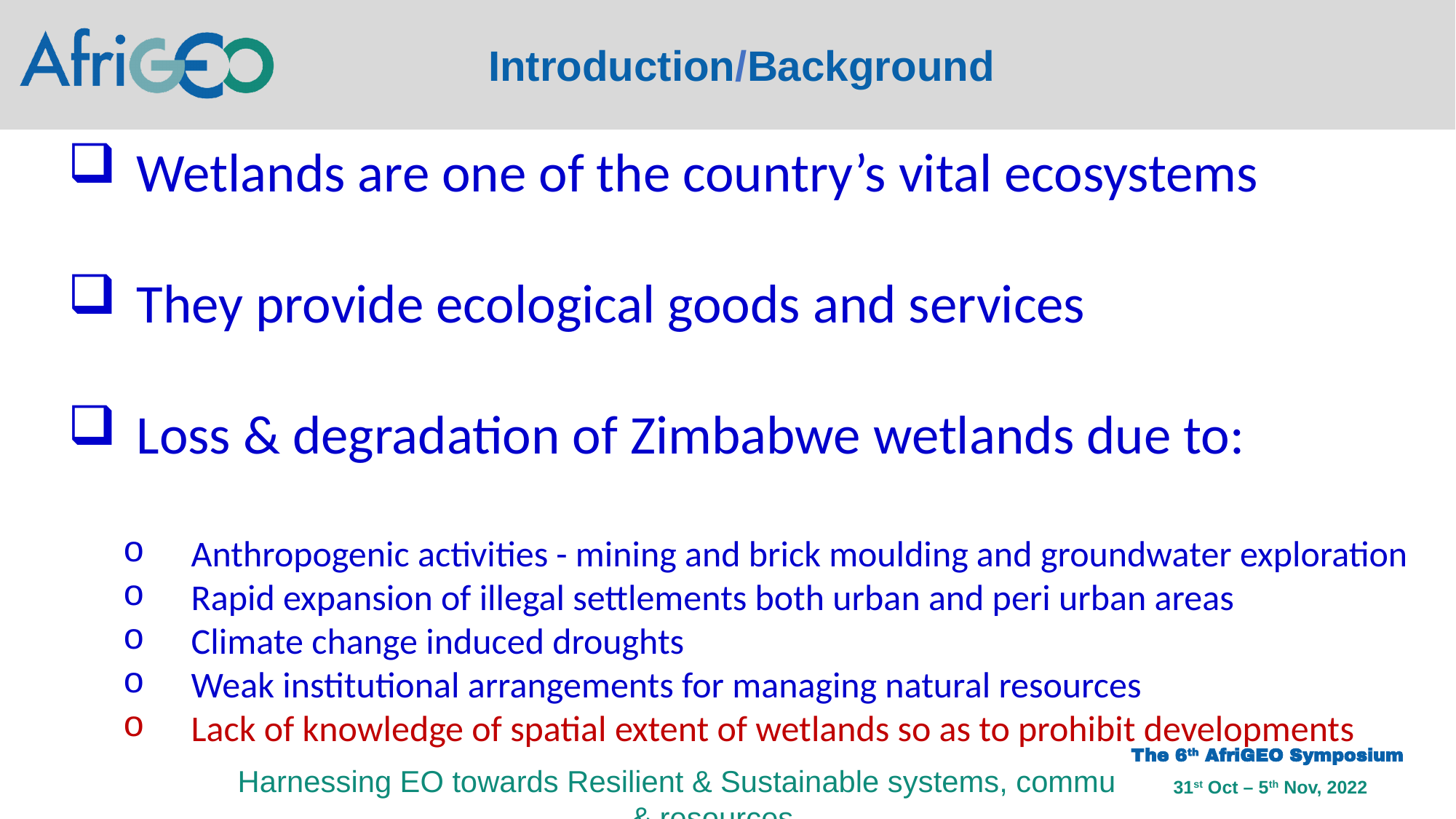

Introduction/Background
Wetlands are one of the country’s vital ecosystems

They provide ecological goods and services

Loss & degradation of Zimbabwe wetlands due to:

Anthropogenic activities - mining and brick moulding and groundwater exploration
Rapid expansion of illegal settlements both urban and peri urban areas
Climate change induced droughts
Weak institutional arrangements for managing natural resources
Lack of knowledge of spatial extent of wetlands so as to prohibit developments